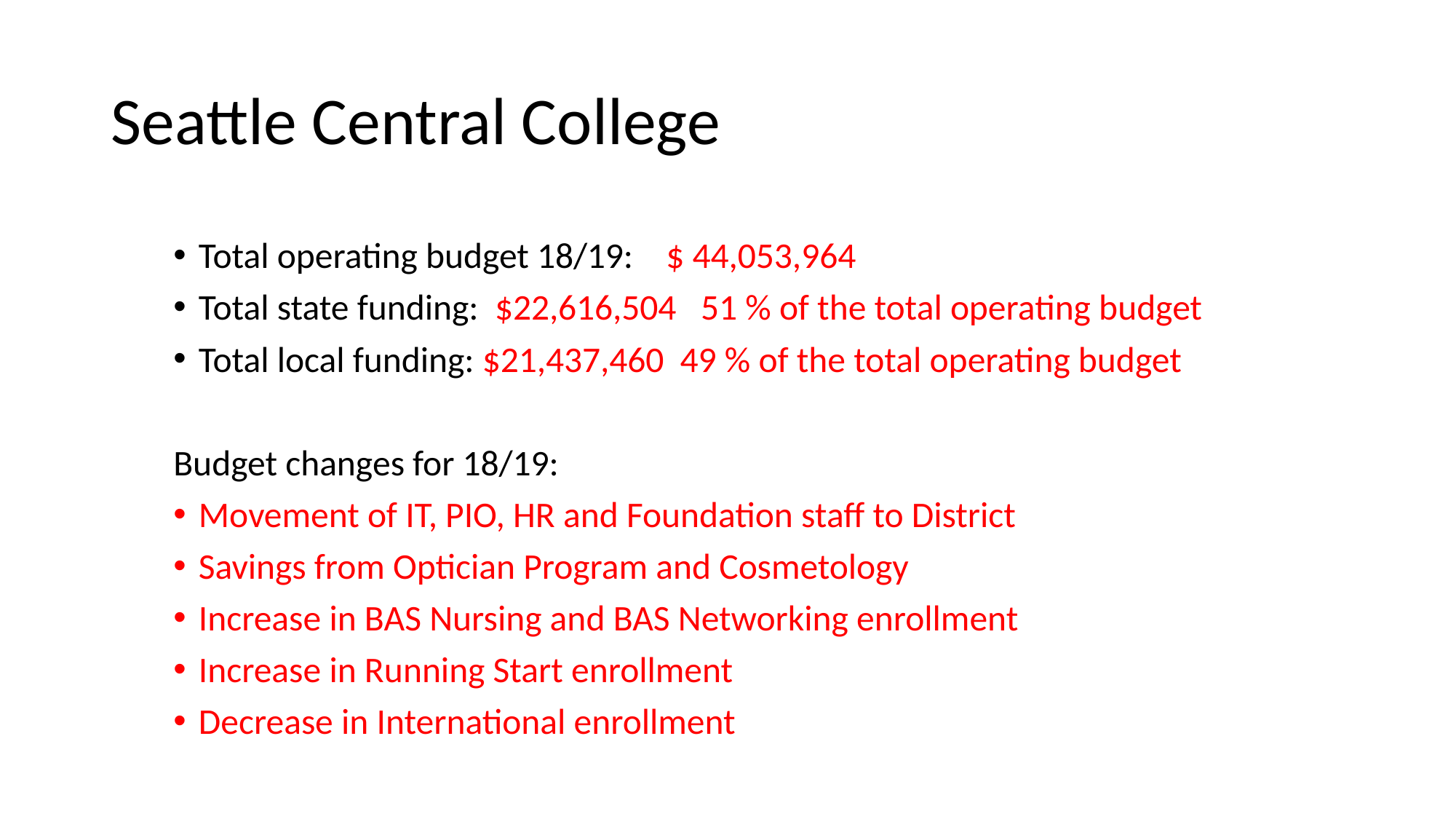

# Seattle Central College
Total operating budget 18/19:    $ 44,053,964
Total state funding:  $22,616,504   51 % of the total operating budget
Total local funding: $21,437,460  49 % of the total operating budget

Budget changes for 18/19:
Movement of IT, PIO, HR and Foundation staff to District
Savings from Optician Program and Cosmetology
Increase in BAS Nursing and BAS Networking enrollment
Increase in Running Start enrollment
Decrease in International enrollment